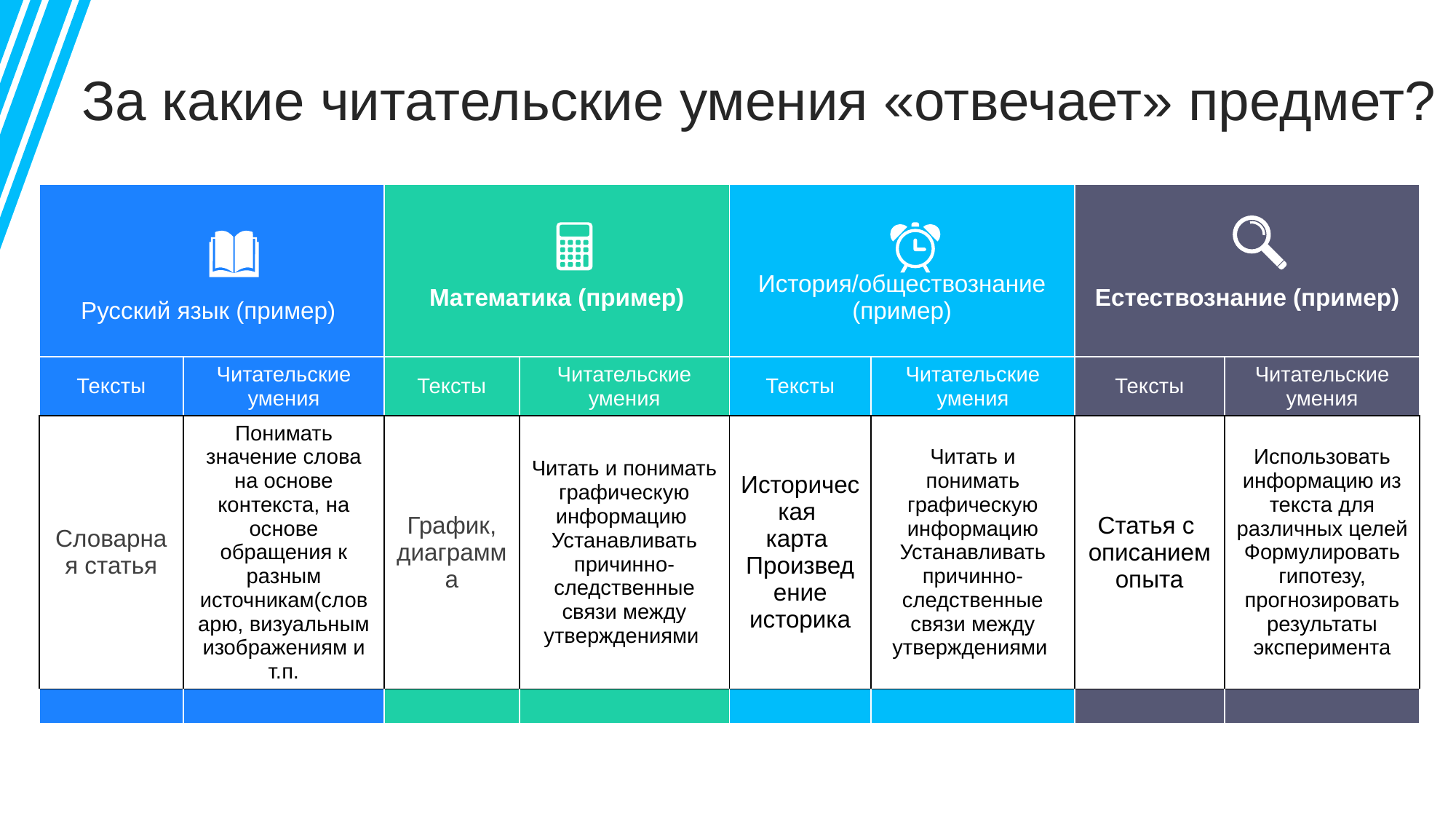

За какие читательские умения «отвечает» предмет?
| Русский язык (пример) |  | Математика (пример) |  | История/обществознание (пример) |  | Естествознание (пример) |  |
| --- | --- | --- | --- | --- | --- | --- | --- |
| Тексты | Читательские умения | Тексты | Читательские умения | Тексты | Читательские умения | Тексты | Читательские умения |
| Словарная статья | Понимать значение слова на основе контекста, на основе обращения к разным источникам(словарю, визуальным изображениям и т.п. | График, диаграмма | Читать и понимать графическую информацию Устанавливать причинно-следственные связи между утверждениями | Историческая карта Произведение историка | Читать и понимать графическую информацию Устанавливать причинно-следственные связи между утверждениями | Статья с описанием опыта | Использовать информацию из текста для различных целей Формулировать гипотезу, прогнозировать результаты эксперимента |
|  |  |  |  |  |  |  |  |